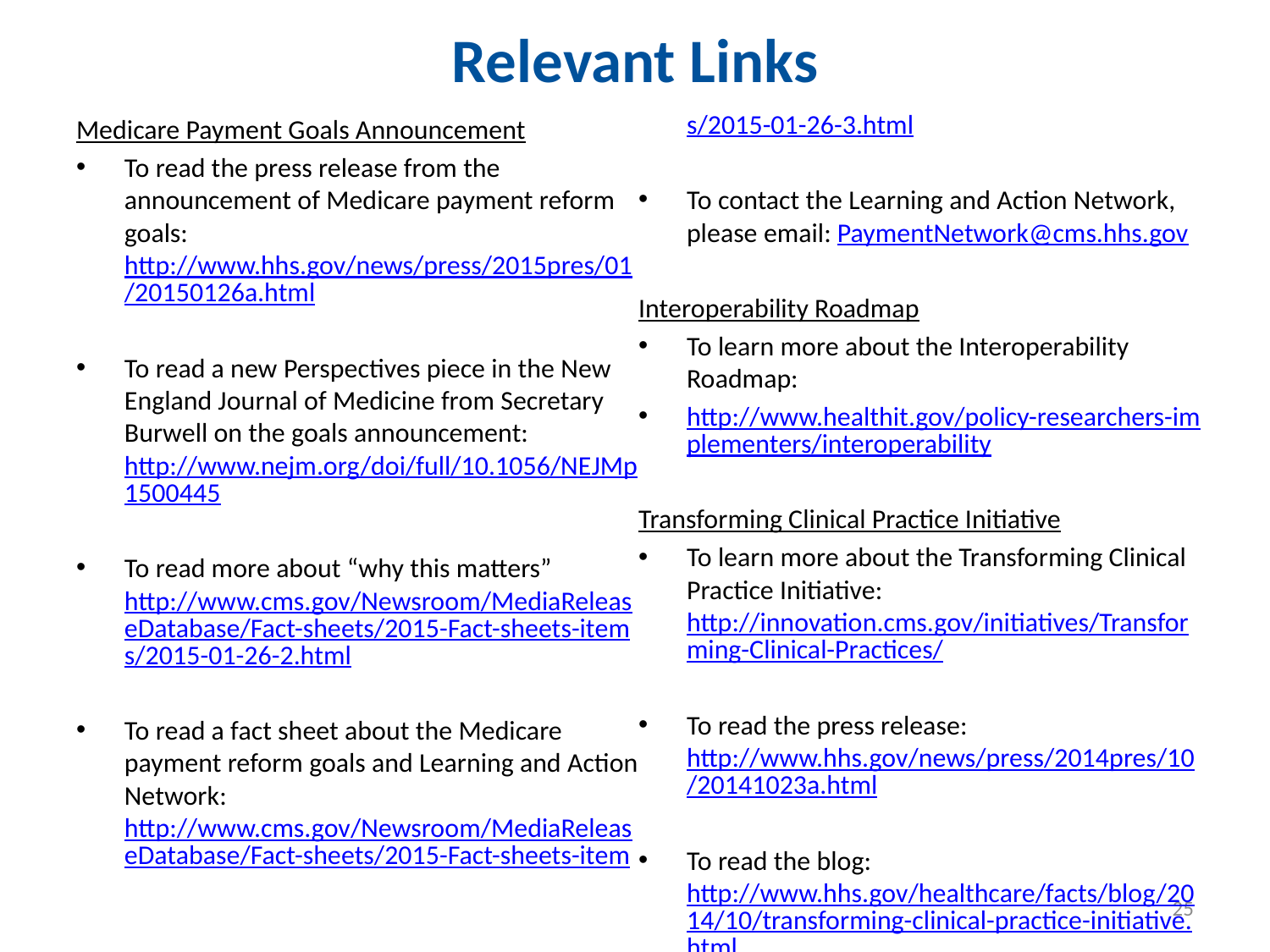

# Relevant Links
Medicare Payment Goals Announcement
To read the press release from the announcement of Medicare payment reform goals: http://www.hhs.gov/news/press/2015pres/01/20150126a.html

To read a new Perspectives piece in the New England Journal of Medicine from Secretary Burwell on the goals announcement: http://www.nejm.org/doi/full/10.1056/NEJMp1500445

To read more about “why this matters” http://www.cms.gov/Newsroom/MediaReleaseDatabase/Fact-sheets/2015-Fact-sheets-items/2015-01-26-2.html

To read a fact sheet about the Medicare payment reform goals and Learning and Action Network: http://www.cms.gov/Newsroom/MediaReleaseDatabase/Fact-sheets/2015-Fact-sheets-items/2015-01-26-3.html

To contact the Learning and Action Network, please email: PaymentNetwork@cms.hhs.gov

Interoperability Roadmap
To learn more about the Interoperability Roadmap:
http://www.healthit.gov/policy-researchers-implementers/interoperability

Transforming Clinical Practice Initiative
To learn more about the Transforming Clinical Practice Initiative: http://innovation.cms.gov/initiatives/Transforming-Clinical-Practices/

To read the press release: http://www.hhs.gov/news/press/2014pres/10/20141023a.html

To read the blog: http://www.hhs.gov/healthcare/facts/blog/2014/10/transforming-clinical-practice-initiative.html

Other Delivery System Reform Facts
To learn more about facts and key accomplishments to date on better care, smarter spending, and healthier people: http://www.cms.gov/Newsroom/MediaReleaseDatabase/Fact-sheets/2015-Fact-sheets-items/2015-01-26.html
25